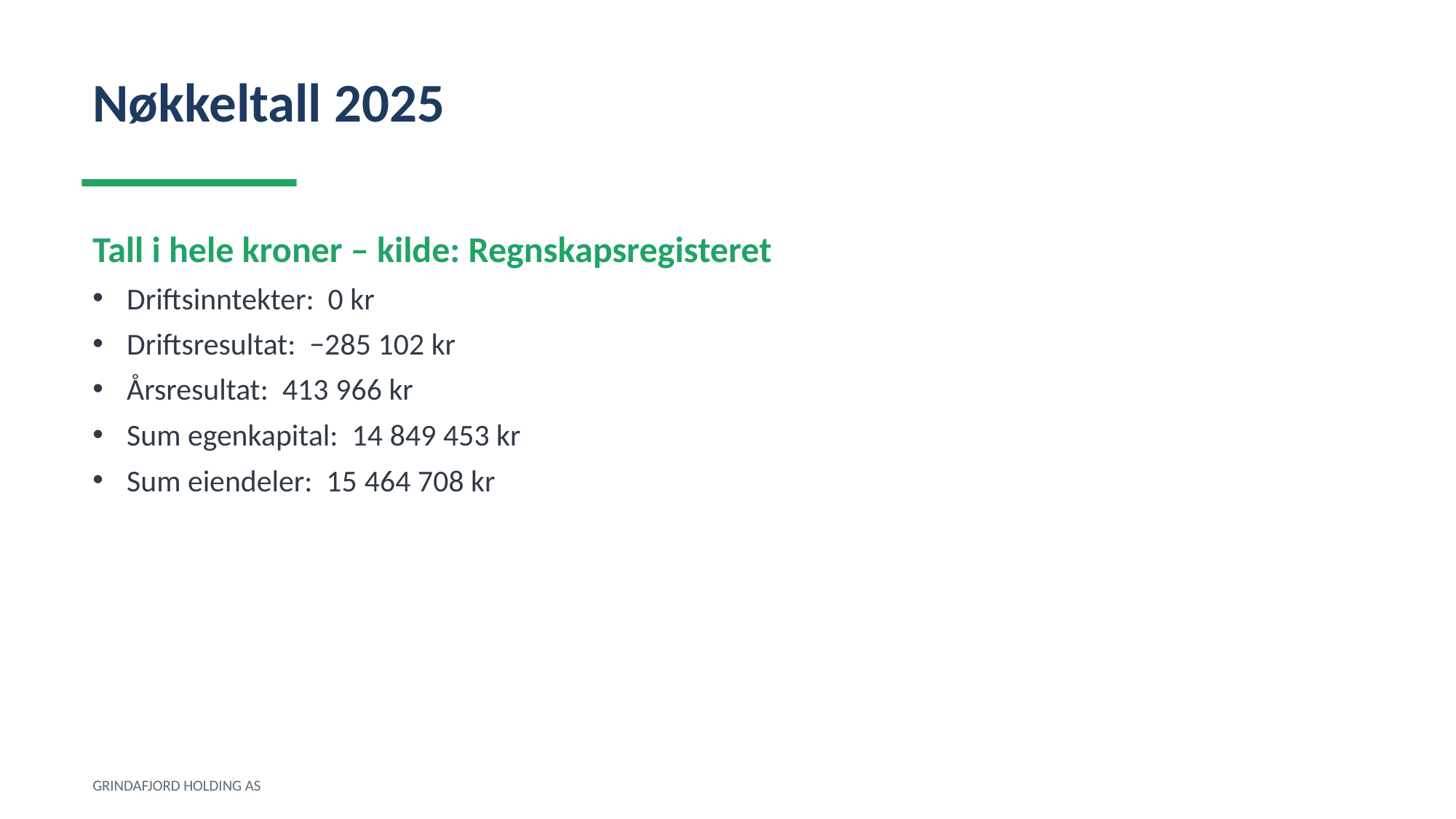

Nøkkeltall 2025

Tall i hele kroner – kilde: Regnskapsregisteret
Driftsinntekter:  0 kr
Driftsresultat:  −285 102 kr
Årsresultat:  413 966 kr
Sum egenkapital:  14 849 453 kr
Sum eiendeler:  15 464 708 kr
GRINDAFJORD HOLDING AS